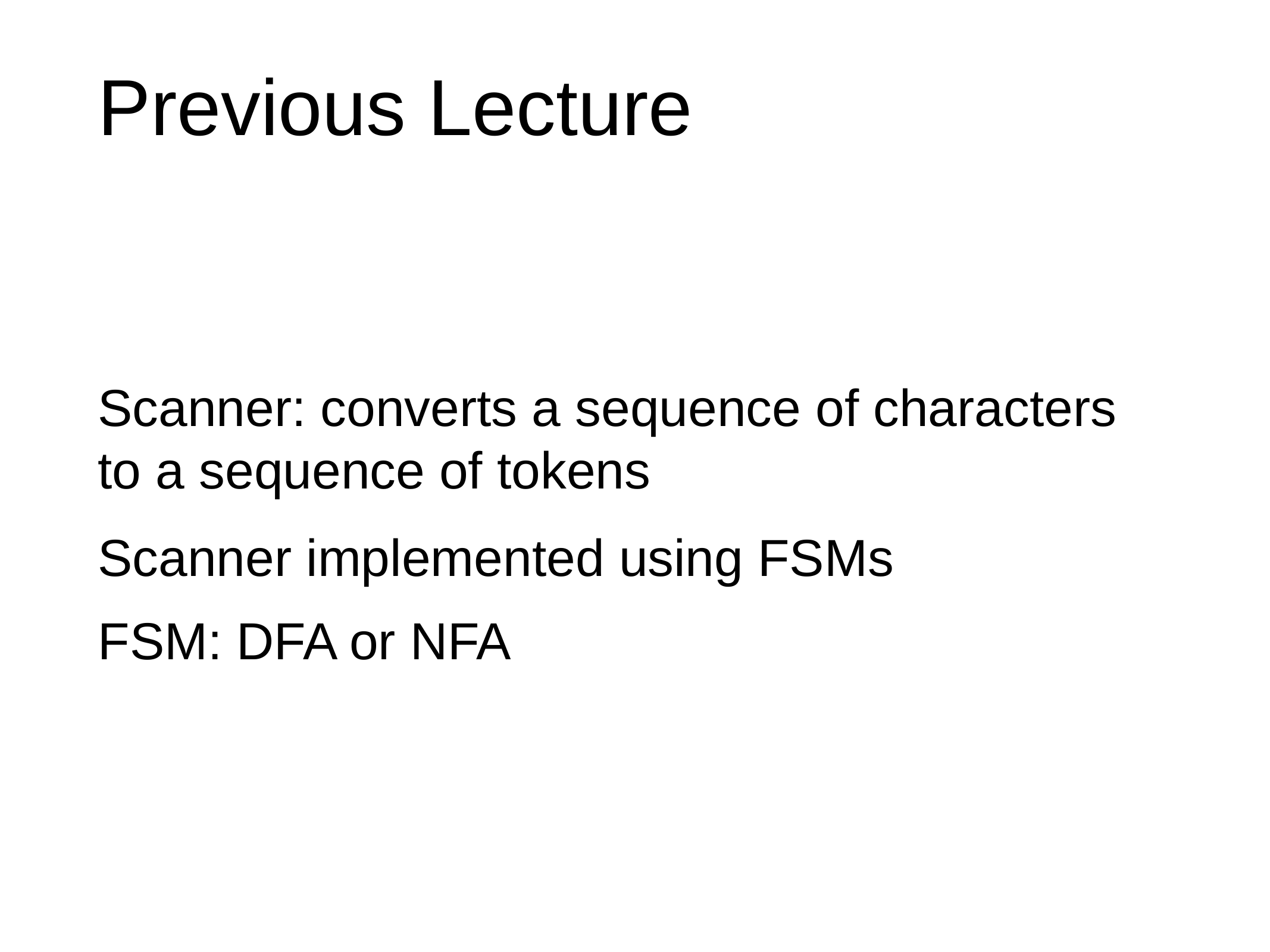

# Previous Lecture
Scanner: converts a sequence of characters to a sequence of tokens
Scanner implemented using FSMs
FSM: DFA or NFA